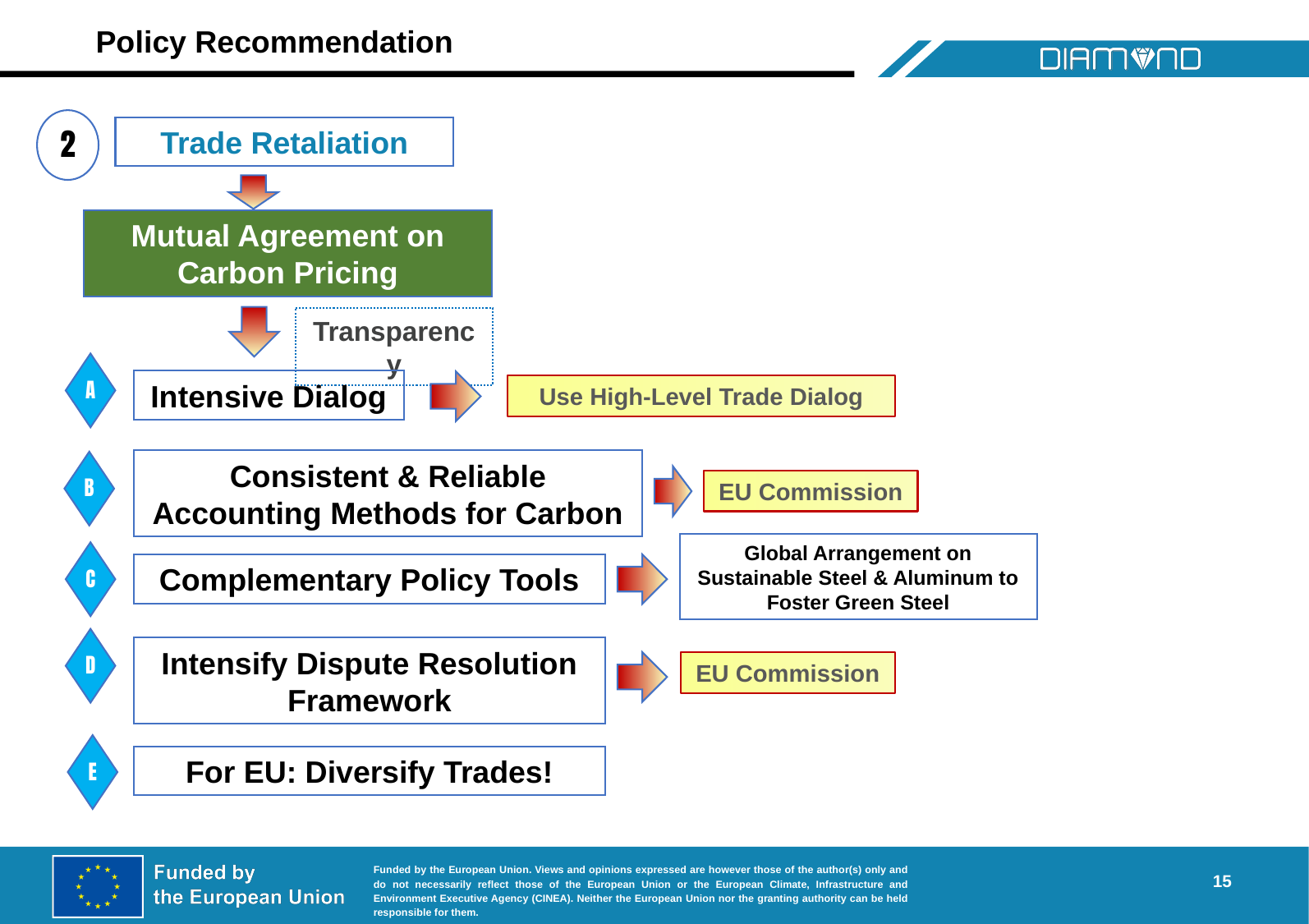

# Policy Recommendation
2
Trade Retaliation

Mutual Agreement on Carbon Pricing

Transparency
A
Intensive Dialog

Use High-Level Trade Dialog
Consistent & Reliable Accounting Methods for Carbon
B

EU Commission
Global Arrangement on Sustainable Steel & Aluminum to Foster Green Steel
C

Complementary Policy Tools
D
Intensify Dispute Resolution Framework

EU Commission
E
For EU: Diversify Trades!
15